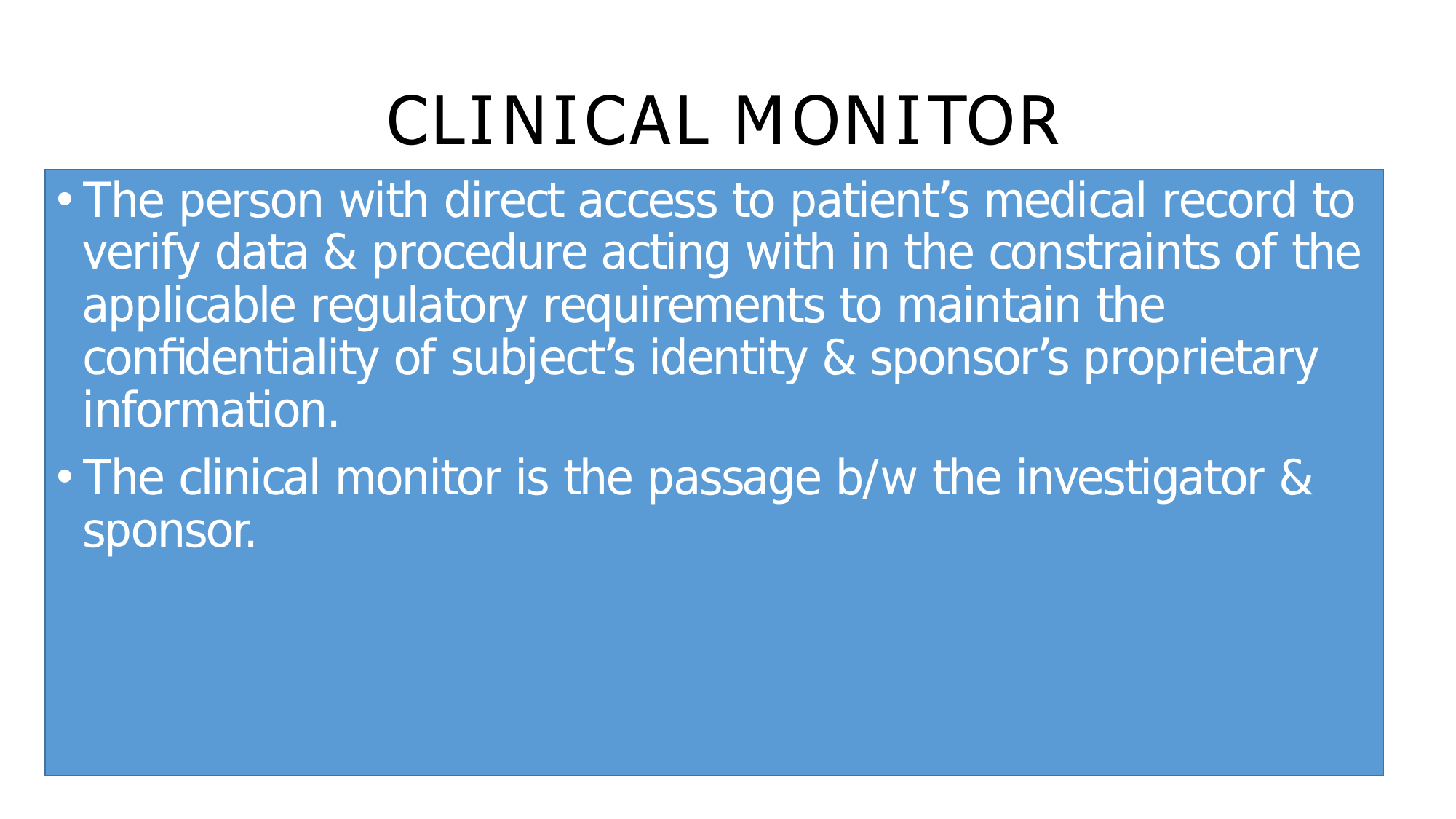

# CLINICAL MONITOR
The person with direct access to patient’s medical record to verify data & procedure acting with in the constraints of the applicable regulatory requirements to maintain the confidentiality of subject’s identity & sponsor’s proprietary information.
The clinical monitor is the passage b/w the investigator & sponsor.